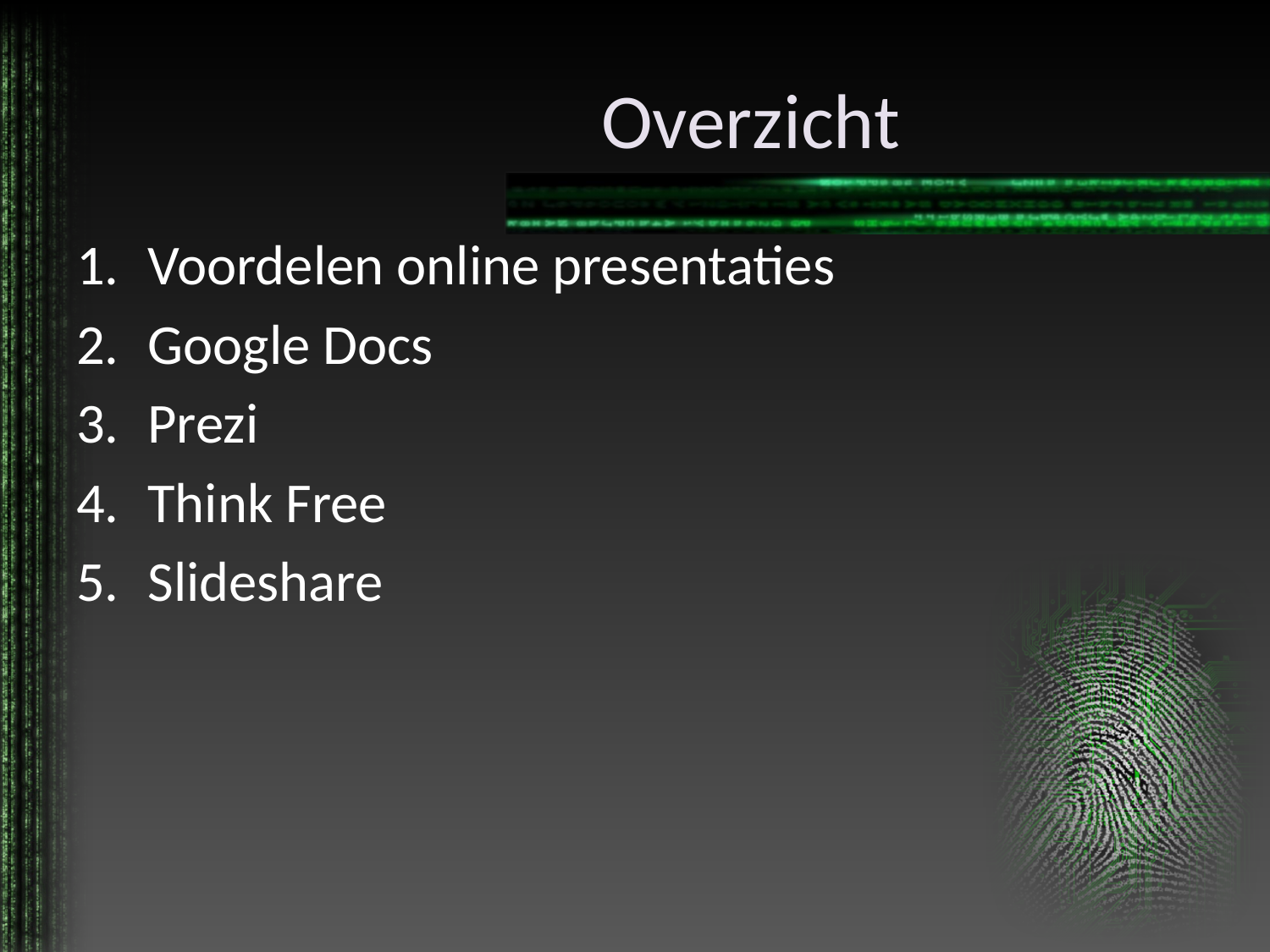

# Overzicht
Voordelen online presentaties
Google Docs
Prezi
Think Free
Slideshare